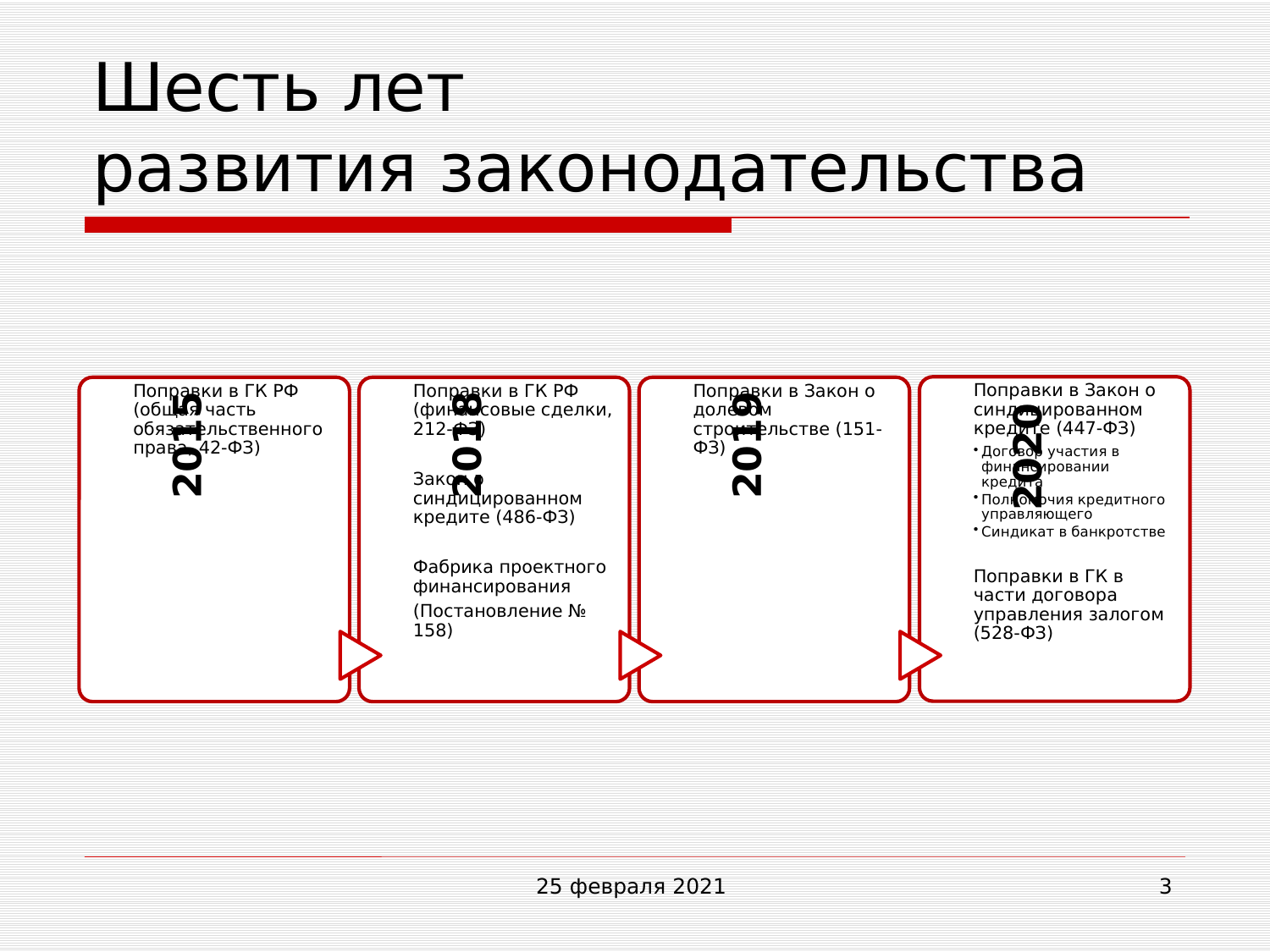

# Шесть лет развития законодательства
2015
Поправки в ГК РФ (общая часть обязательственного права, 42-ФЗ)
2018
Поправки в ГК РФ (финансовые сделки, 212-ФЗ)

Закон о синдицированном кредите (486-ФЗ)

Фабрика проектного финансирования
(Постановление № 158)
2019
Поправки в Закон о долевом строительстве (151-ФЗ)
2020
Поправки в Закон о синдицированном кредите (447-ФЗ)
Договор участия в финансировании кредита
Полномочия кредитного управляющего
Синдикат в банкротстве

Поправки в ГК в части договора управления залогом (528-ФЗ)
25 февраля 2021
3